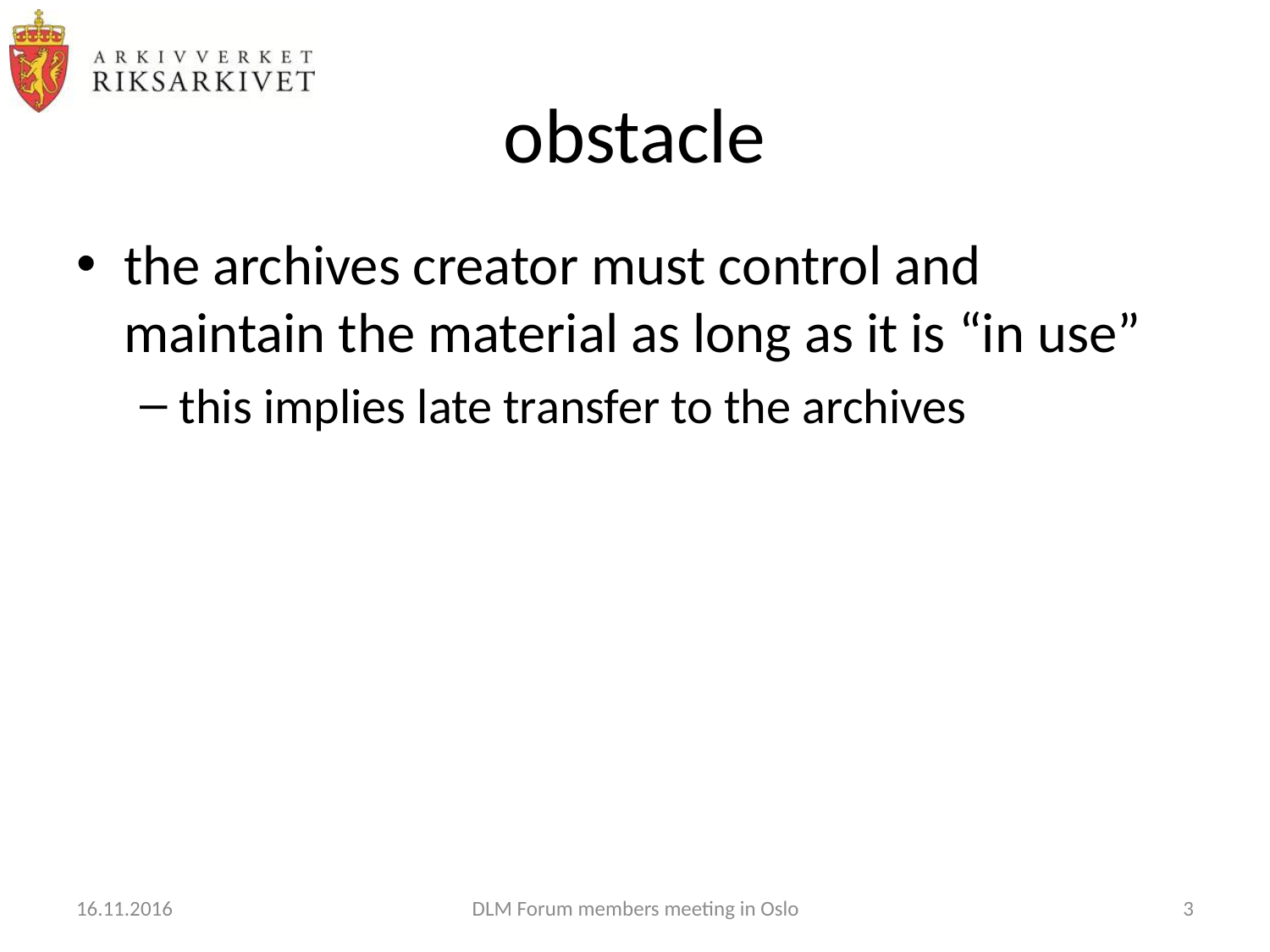

# obstacle
the archives creator must control and maintain the material as long as it is “in use”
this implies late transfer to the archives
16.11.2016
DLM Forum members meeting in Oslo
3